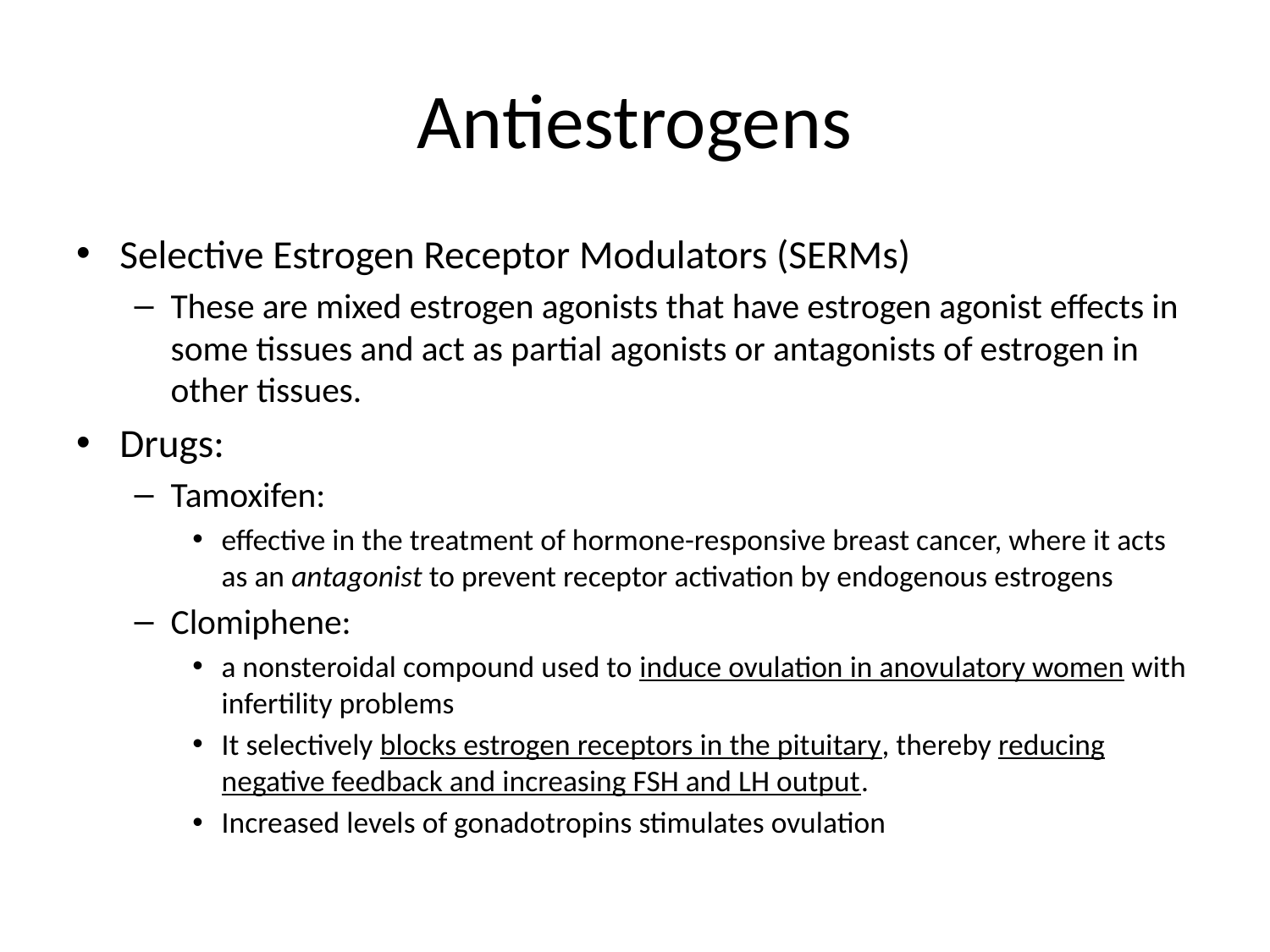

# Antiestrogens
Selective Estrogen Receptor Modulators (SERMs)
These are mixed estrogen agonists that have estrogen agonist effects in some tissues and act as partial agonists or antagonists of estrogen in other tissues.
Drugs:
Tamoxifen:
effective in the treatment of hormone-responsive breast cancer, where it acts as an antagonist to prevent receptor activation by endogenous estrogens
Clomiphene:
a nonsteroidal compound used to induce ovulation in anovulatory women with infertility problems
It selectively blocks estrogen receptors in the pituitary, thereby reducing negative feedback and increasing FSH and LH output.
Increased levels of gonadotropins stimulates ovulation